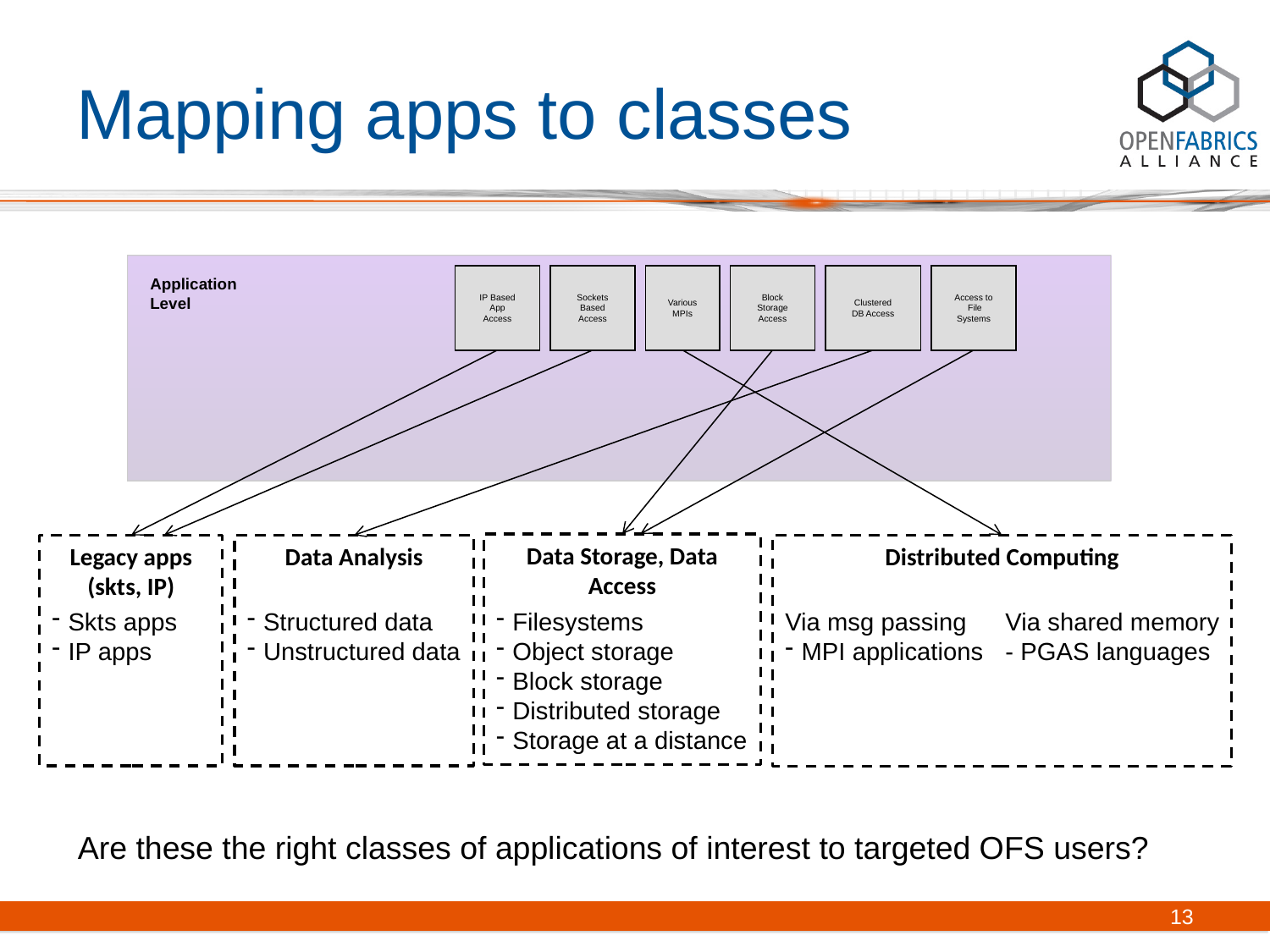

# Mapping apps to classes

IP Based
App
Access
Sockets
Based
Access
Various
MPIs
Block
Storage
Access
Clustered
DB Access
Access to
 File
Systems
Application
Level
Data Storage, Data Access
Distributed Computing
Legacy apps (skts, IP)
Data Analysis
Skts apps
IP apps
Structured data
Unstructured data

Filesystems
Object storage
Block storage
Distributed storage
Storage at a distance
Via msg passing
MPI applications
Via shared memory
- PGAS languages
Are these the right classes of applications of interest to targeted OFS users?
13